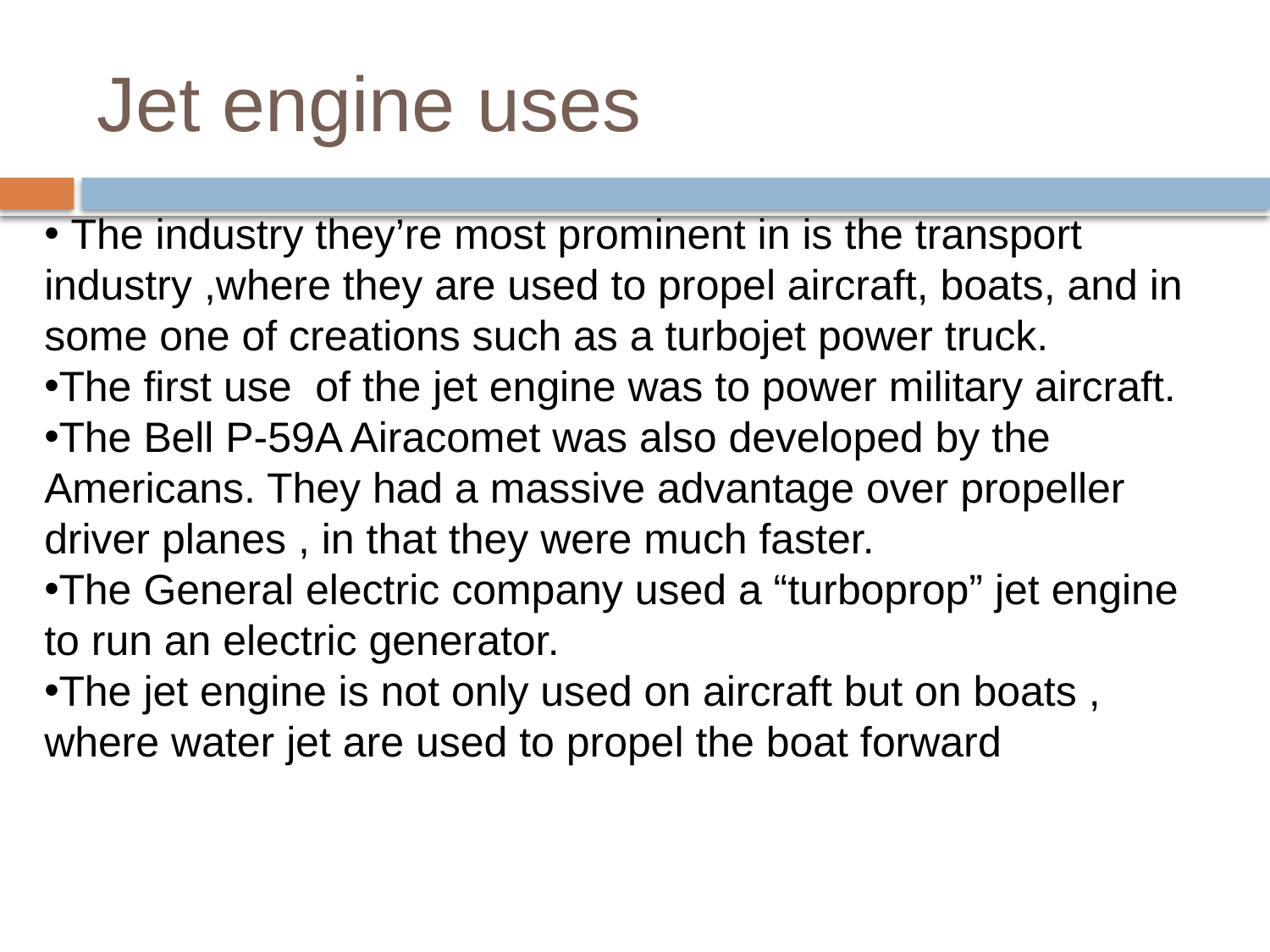

# Jet engine uses
 The industry they’re most prominent in is the transport industry ,where they are used to propel aircraft, boats, and in some one of creations such as a turbojet power truck.
The first use  of the jet engine was to power military aircraft.
The Bell P-59A Airacomet was also developed by the Americans. They had a massive advantage over propeller driver planes , in that they were much faster.
The General electric company used a “turboprop” jet engine to run an electric generator.
The jet engine is not only used on aircraft but on boats , where water jet are used to propel the boat forward